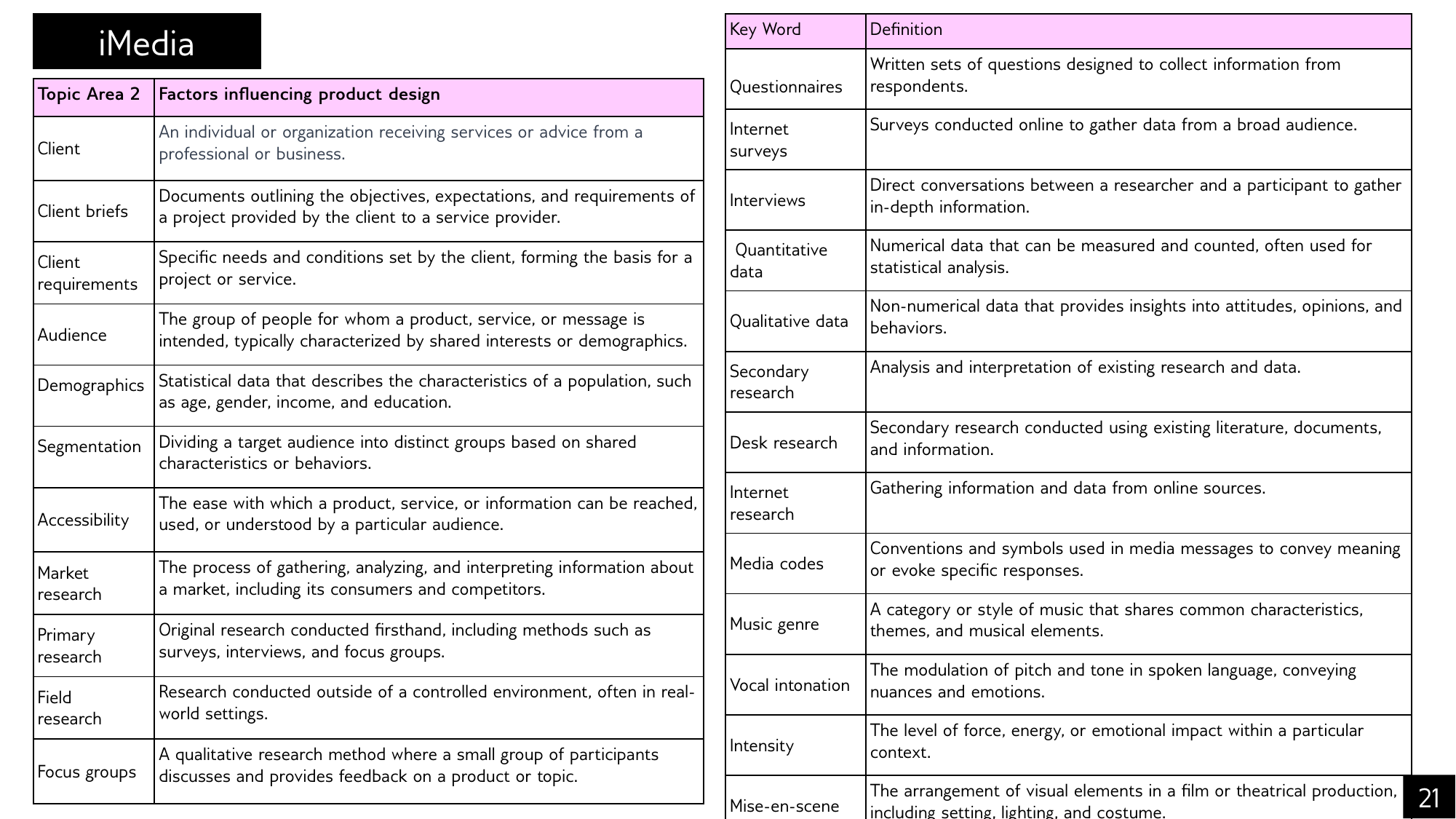

iMedia
| Key Word | Definition |
| --- | --- |
| Questionnaires | Written sets of questions designed to collect information from respondents. |
| Internet surveys | Surveys conducted online to gather data from a broad audience. |
| Interviews | Direct conversations between a researcher and a participant to gather in-depth information. |
| Quantitative data | Numerical data that can be measured and counted, often used for statistical analysis. |
| Qualitative data | Non-numerical data that provides insights into attitudes, opinions, and behaviors. |
| Secondary research | Analysis and interpretation of existing research and data. |
| Desk research | Secondary research conducted using existing literature, documents, and information. |
| Internet research | Gathering information and data from online sources. |
| Media codes | Conventions and symbols used in media messages to convey meaning or evoke specific responses. |
| Music genre | A category or style of music that shares common characteristics, themes, and musical elements. |
| Vocal intonation | The modulation of pitch and tone in spoken language, conveying nuances and emotions. |
| Intensity | The level of force, energy, or emotional impact within a particular context. |
| Mise-en-scene | The arrangement of visual elements in a film or theatrical production, including setting, lighting, and costume. |
| Topic Area 2 | Factors influencing product design |
| --- | --- |
| Client | An individual or organization receiving services or advice from a professional or business. |
| Client briefs | Documents outlining the objectives, expectations, and requirements of a project provided by the client to a service provider. |
| Client requirements | Specific needs and conditions set by the client, forming the basis for a project or service. |
| Audience | The group of people for whom a product, service, or message is intended, typically characterized by shared interests or demographics. |
| Demographics | Statistical data that describes the characteristics of a population, such as age, gender, income, and education. |
| Segmentation | Dividing a target audience into distinct groups based on shared characteristics or behaviors. |
| Accessibility | The ease with which a product, service, or information can be reached, used, or understood by a particular audience. |
| Market research | The process of gathering, analyzing, and interpreting information about a market, including its consumers and competitors. |
| Primary research | Original research conducted firsthand, including methods such as surveys, interviews, and focus groups. |
| Field research | Research conducted outside of a controlled environment, often in real-world settings. |
| Focus groups | A qualitative research method where a small group of participants discusses and provides feedback on a product or topic. |
21